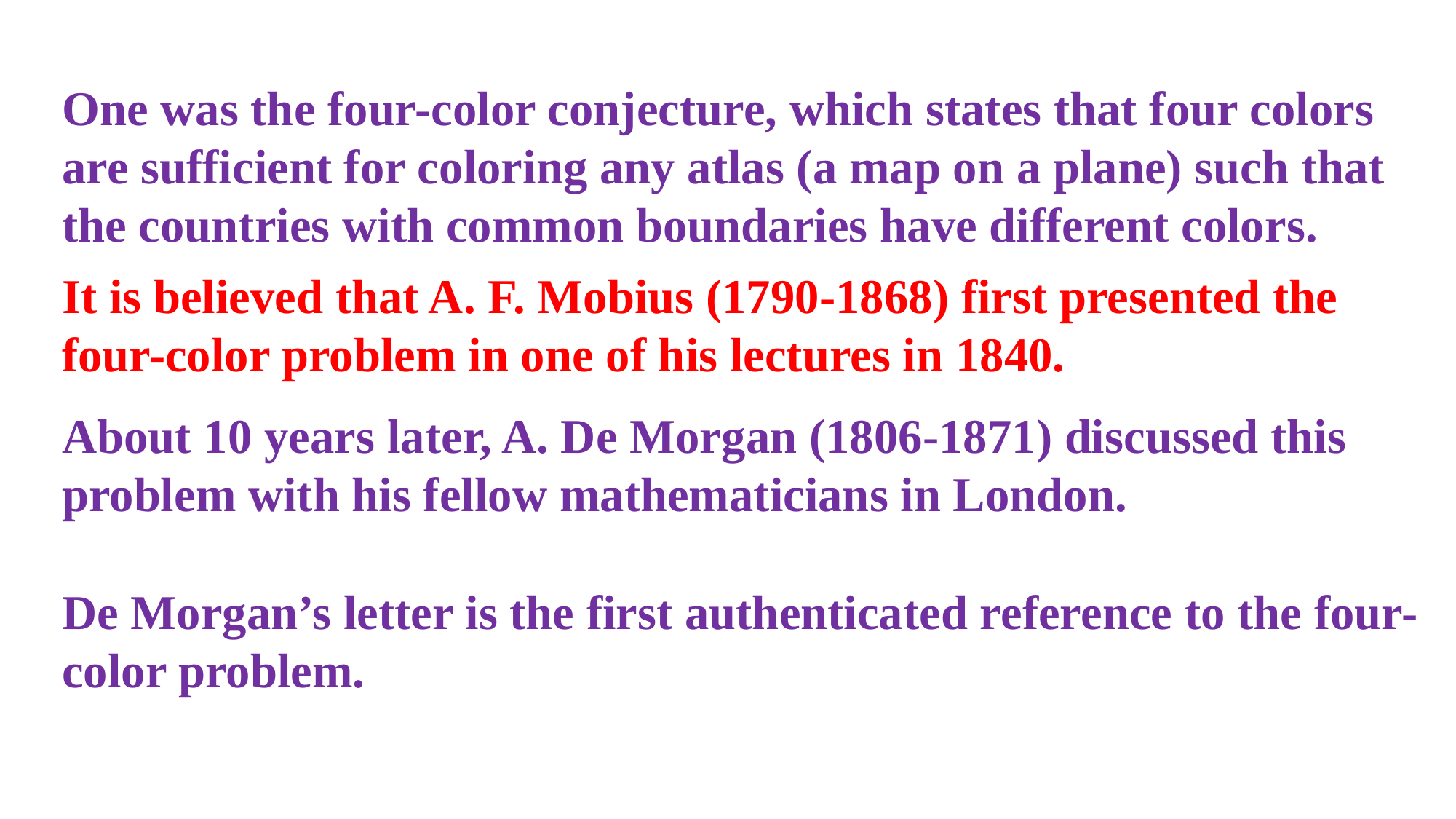

One was the four-color conjecture, which states that four colors are sufficient for coloring any atlas (a map on a plane) such that the countries with common boundaries have different colors.
It is believed that A. F. Mobius (1790-1868) first presented the four-color problem in one of his lectures in 1840.
About 10 years later, A. De Morgan (1806-1871) discussed this problem with his fellow mathematicians in London.
De Morgan’s letter is the first authenticated reference to the four-color problem.